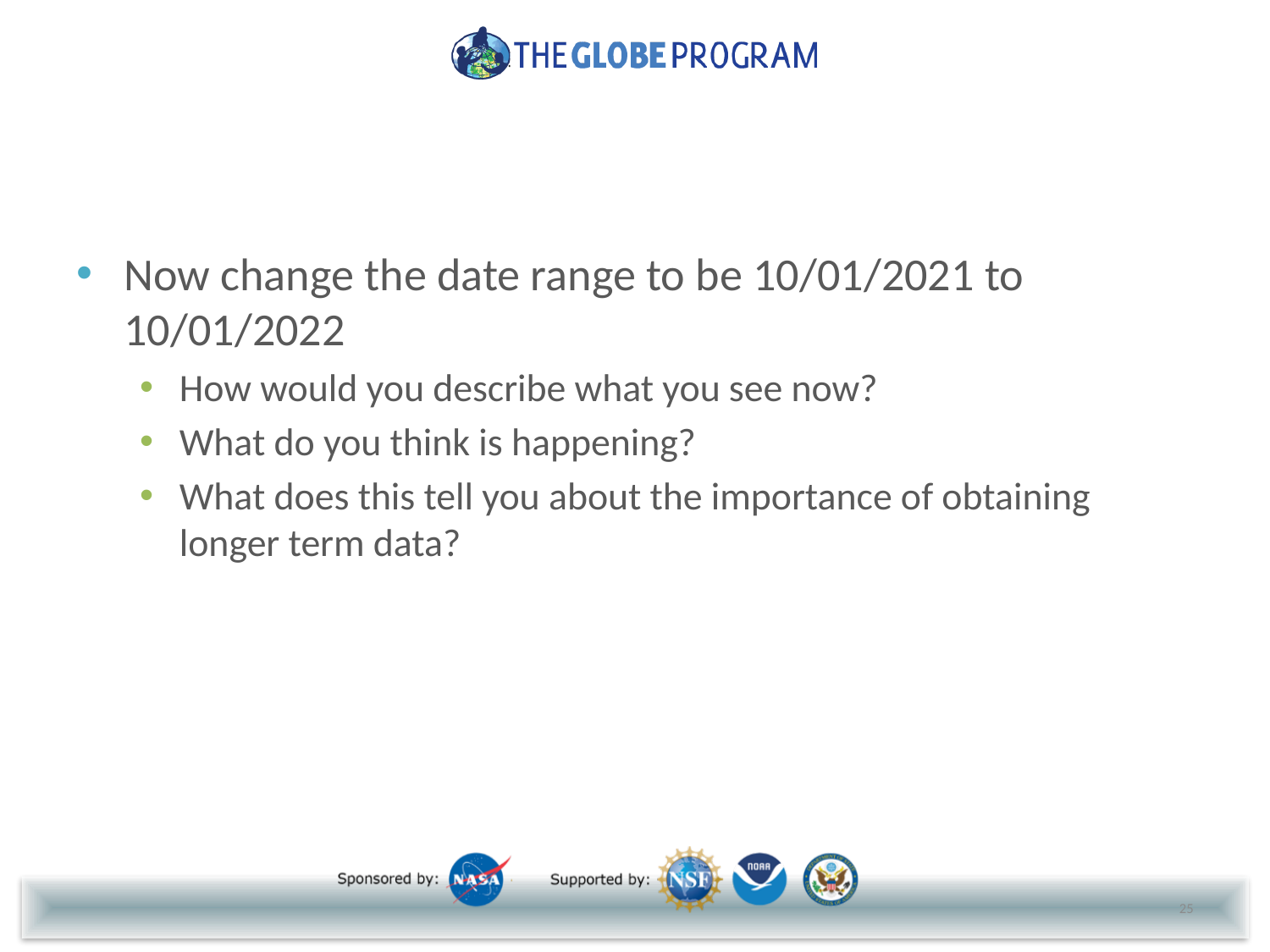

#
Now change the date range to be 10/01/2021 to 10/01/2022
How would you describe what you see now?
What do you think is happening?
What does this tell you about the importance of obtaining longer term data?

25